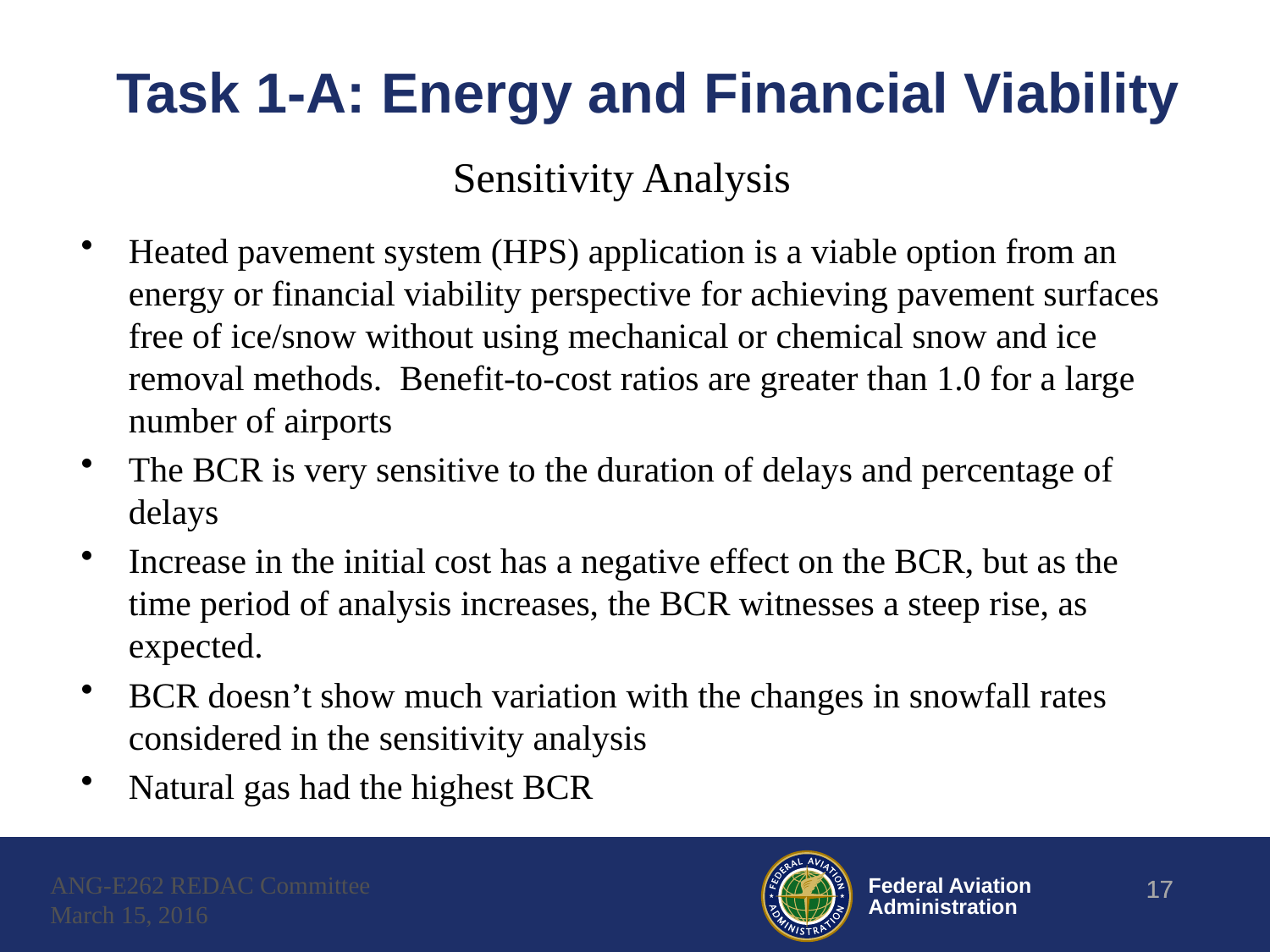

# Task 1-A: Energy and Financial Viability
Sensitivity Analysis

Heated pavement system (HPS) application is a viable option from an energy or financial viability perspective for achieving pavement surfaces free of ice/snow without using mechanical or chemical snow and ice removal methods.  Benefit-to-cost ratios are greater than 1.0 for a large number of airports
The BCR is very sensitive to the duration of delays and percentage of delays
Increase in the initial cost has a negative effect on the BCR, but as the time period of analysis increases, the BCR witnesses a steep rise, as expected.
BCR doesn’t show much variation with the changes in snowfall rates considered in the sensitivity analysis
Natural gas had the highest BCR
ANG-E262 REDAC Committee
March 15, 2016
17
17